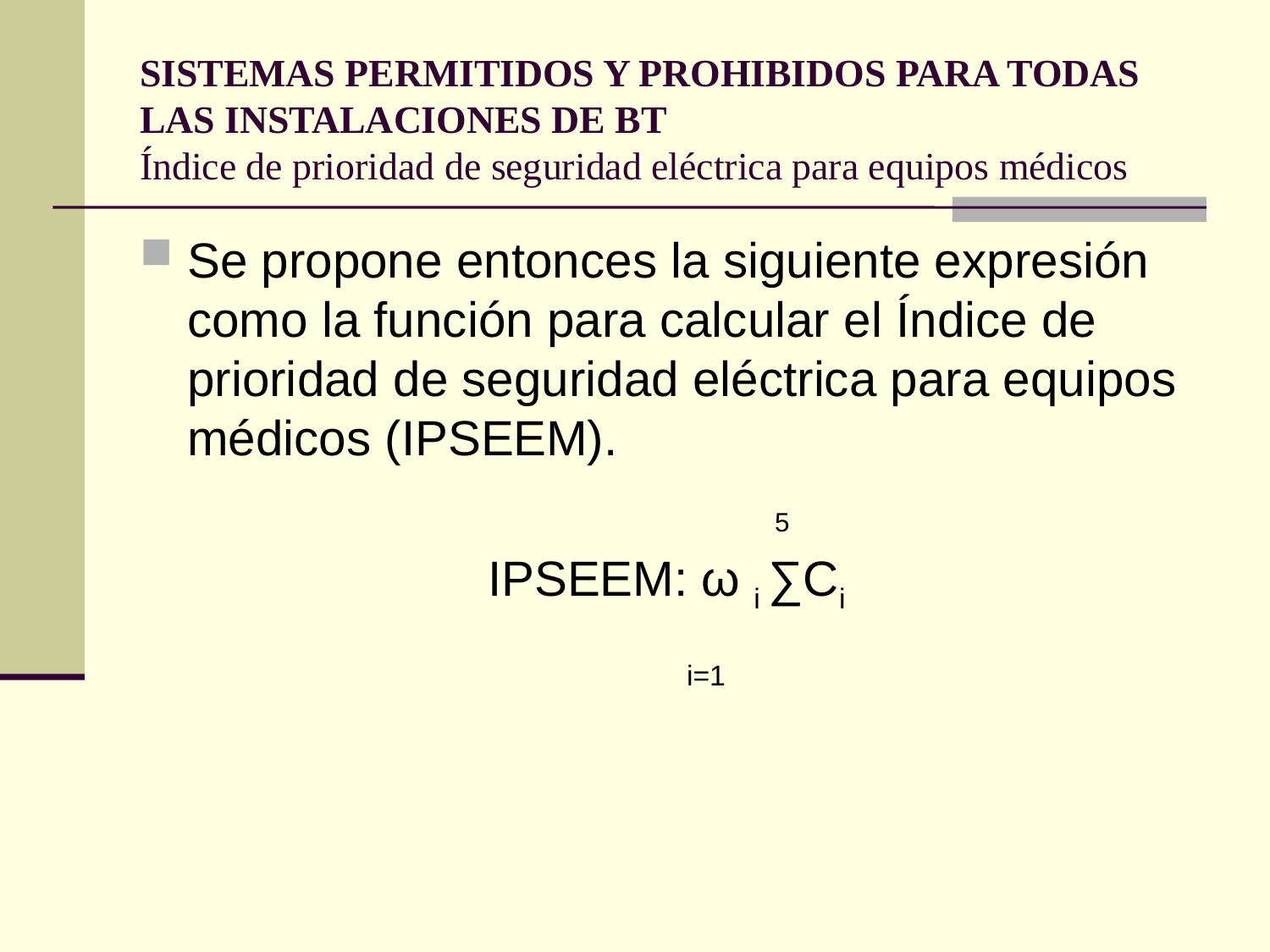

# SISTEMAS PERMITIDOS Y PROHIBIDOS PARA TODAS LAS INSTALACIONES DE BT Índice de prioridad de seguridad eléctrica para equipos médicos
Se propone entonces la siguiente expresión como la función para calcular el Índice de prioridad de seguridad eléctrica para equipos médicos (IPSEEM).
                                             5
IPSEEM: ω i ∑Ci
                                                                    i=1